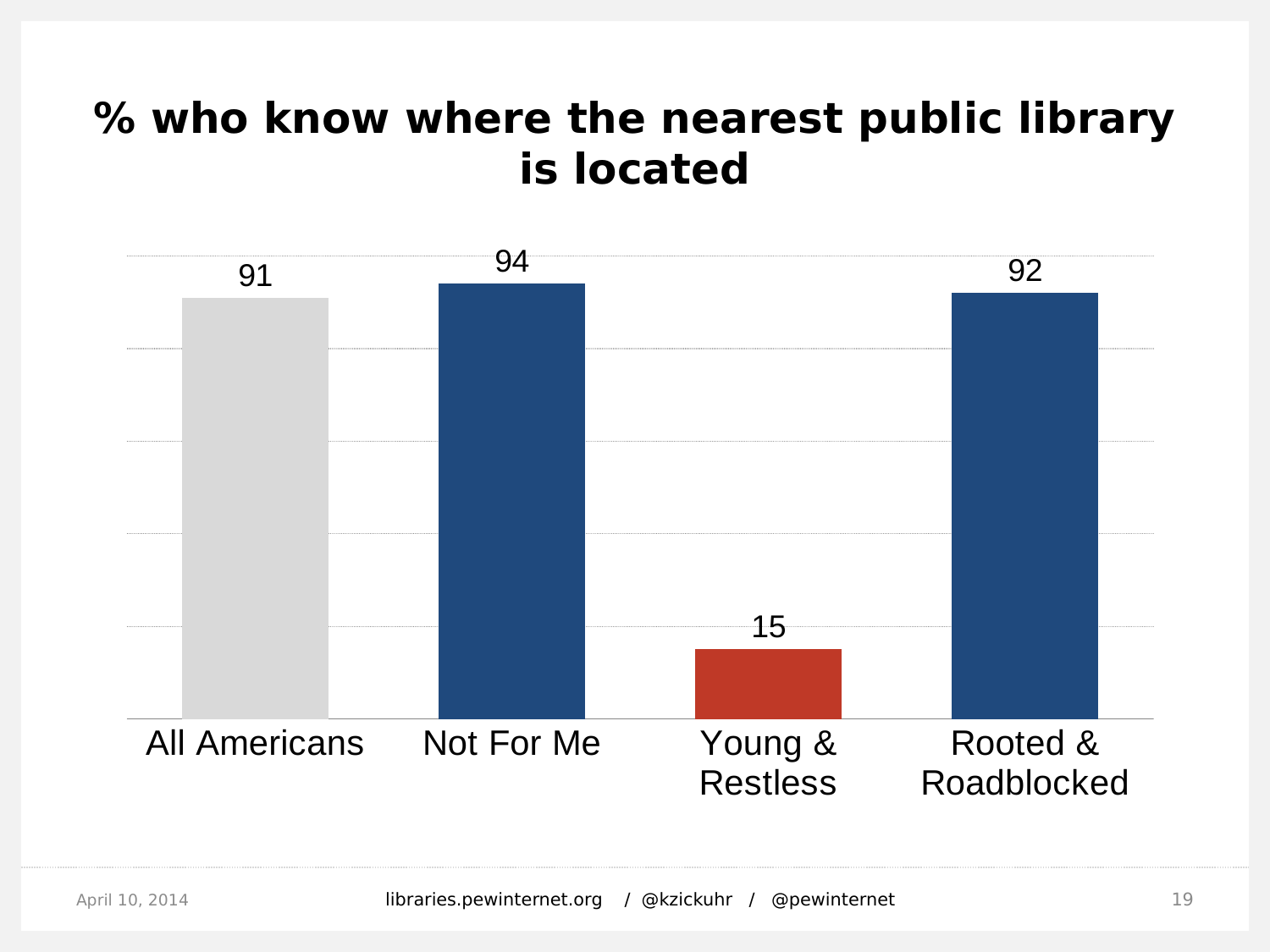

% who know where the nearest public library is located

### Chart

| Category |  |
|---|---|
| All Americans | 91.0 |
| Not For Me | 94.0 |
| Young & Restless | 15.0 |
| Rooted & Roadblocked | 92.0 |
April 10, 2014
libraries.pewinternet.org    /  @kzickuhr   /   @pewinternet
19